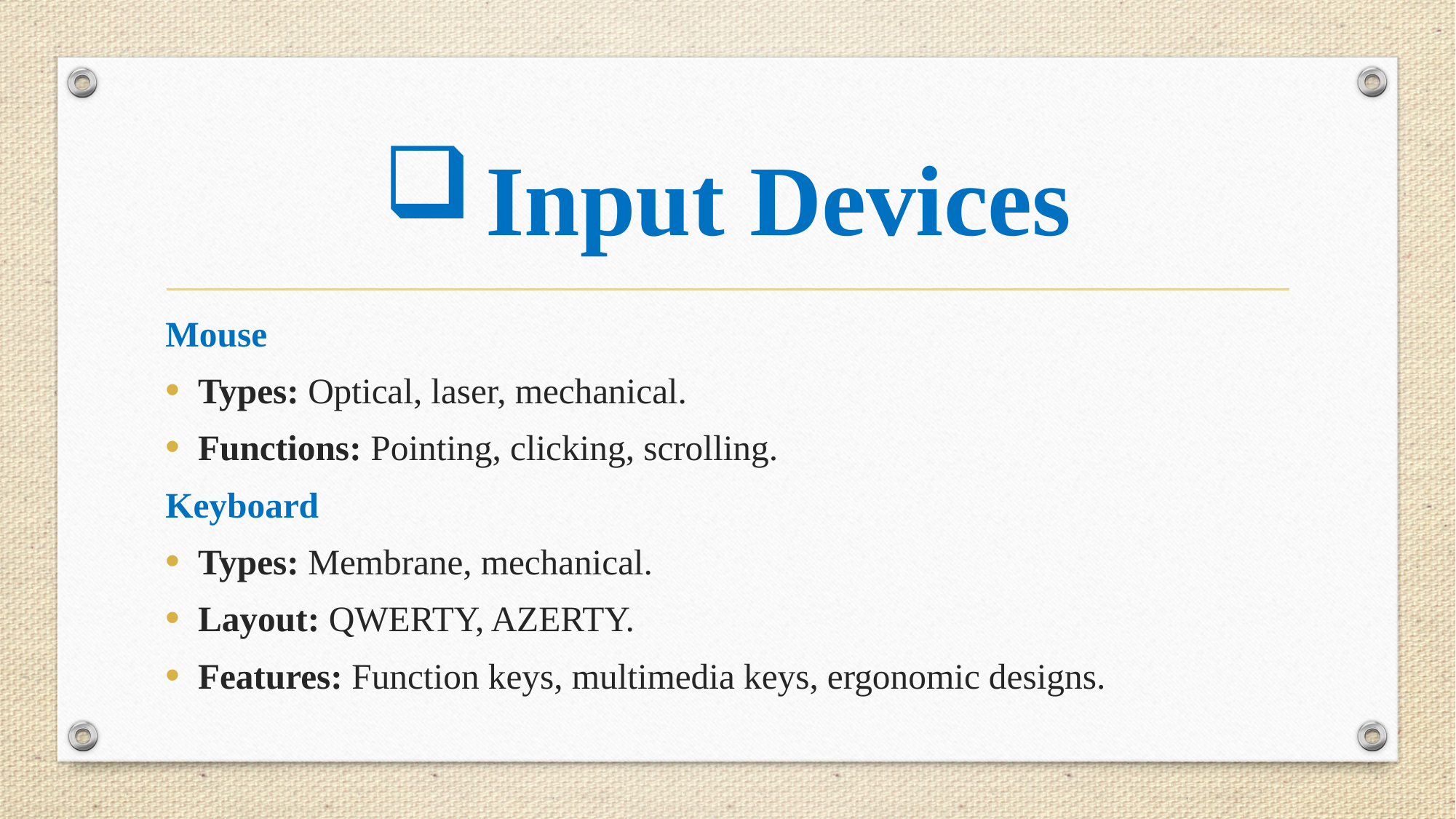

# Input Devices
Mouse
Types: Optical, laser, mechanical.
Functions: Pointing, clicking, scrolling.
Keyboard
Types: Membrane, mechanical.
Layout: QWERTY, AZERTY.
Features: Function keys, multimedia keys, ergonomic designs.